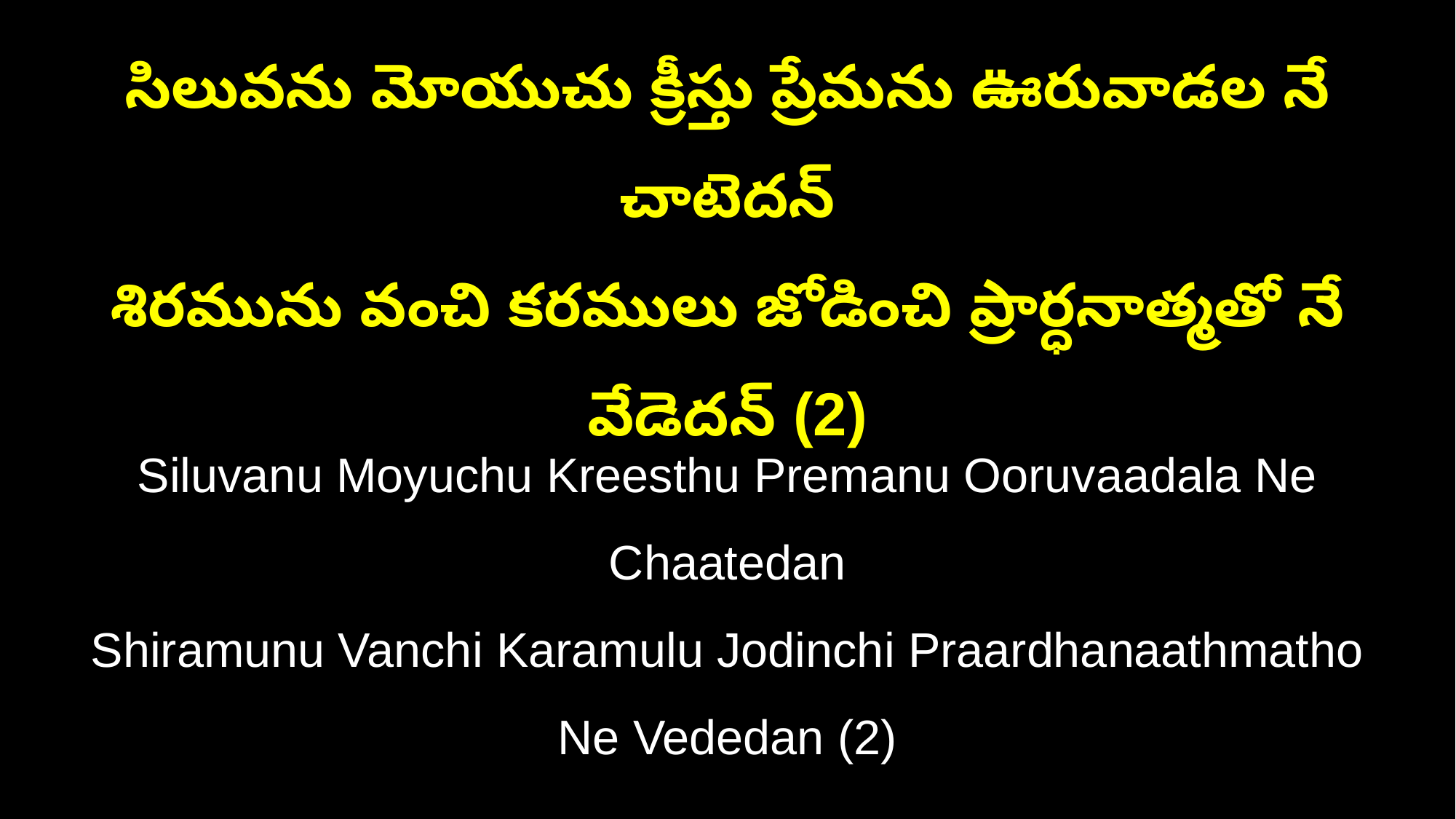

సిలువను మోయుచు క్రీస్తు ప్రేమను ఊరువాడల నే చాటెదన్
శిరమును వంచి కరములు జోడించి ప్రార్ధనాత్మతో నే వేడెదన్ (2)
Siluvanu Moyuchu Kreesthu Premanu Ooruvaadala Ne Chaatedan
Shiramunu Vanchi Karamulu Jodinchi Praardhanaathmatho Ne Vededan (2)